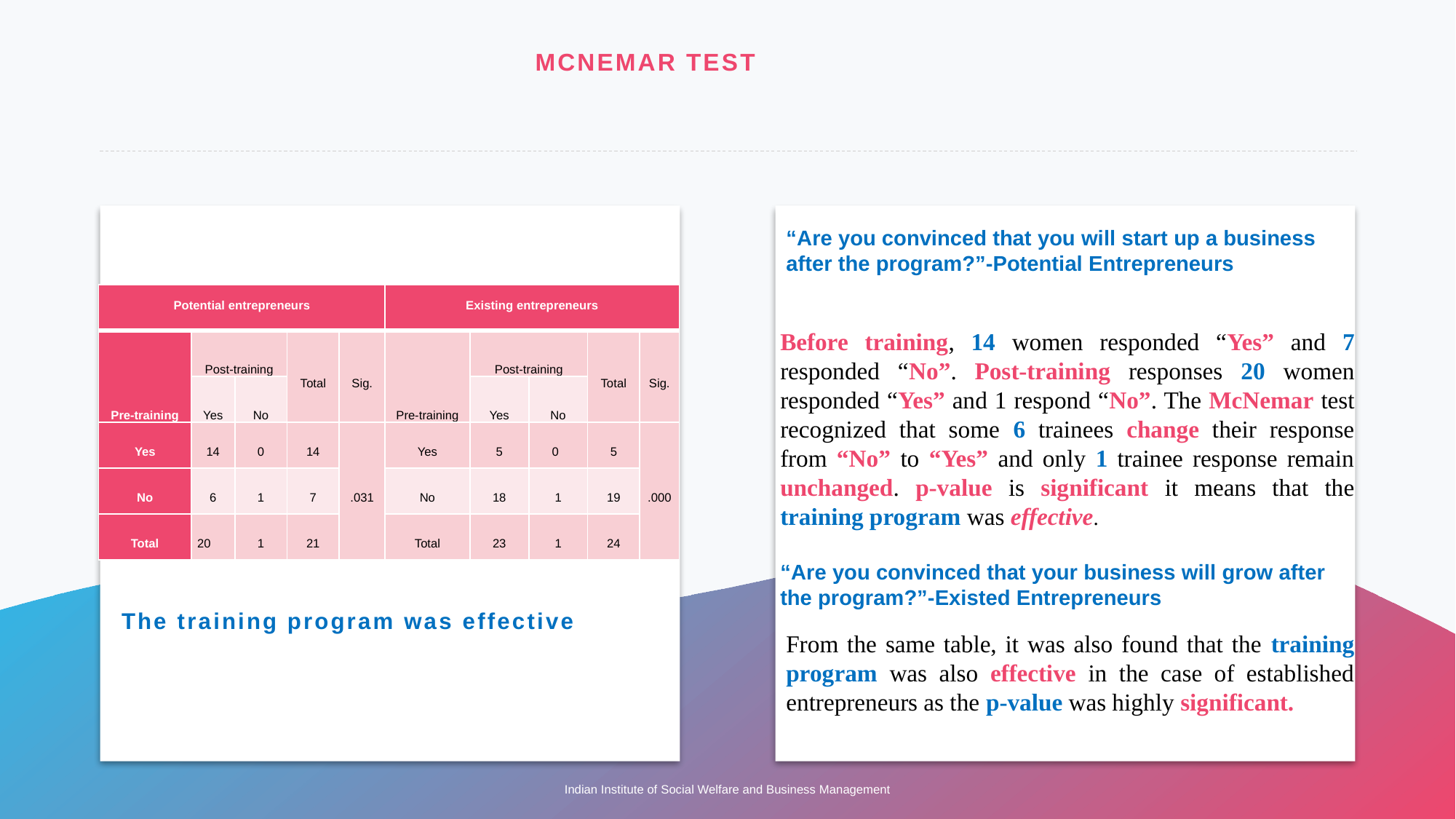

McNemar test
“Are you convinced that you will start up a business after the program?”-Potential Entrepreneurs
| Potential entrepreneurs |  |  |  |  | Existing entrepreneurs |  |  |  |  |
| --- | --- | --- | --- | --- | --- | --- | --- | --- | --- |
| Pre-training | Post-training |  | Total | Sig. | Pre-training | Post-training |  | Total | Sig. |
|  | Yes | No |  |  |  | Yes | No |  |  |
| Yes | 14 | 0 | 14 | .031 | Yes | 5 | 0 | 5 | .000 |
| No | 6 | 1 | 7 |  | No | 18 | 1 | 19 |  |
| Total | 20 | 1 | 21 |  | Total | 23 | 1 | 24 |  |
Before training, 14 women responded “Yes” and 7 responded “No”. Post-training responses 20 women responded “Yes” and 1 respond “No”. The McNemar test recognized that some 6 trainees change their response from “No” to “Yes” and only 1 trainee response remain unchanged. p-value is significant it means that the training program was effective.
“Are you convinced that your business will grow after the program?”-Existed Entrepreneurs
The training program was effective
From the same table, it was also found that the training program was also effective in the case of established entrepreneurs as the p-value was highly significant.
Indian Institute of Social Welfare and Business Management